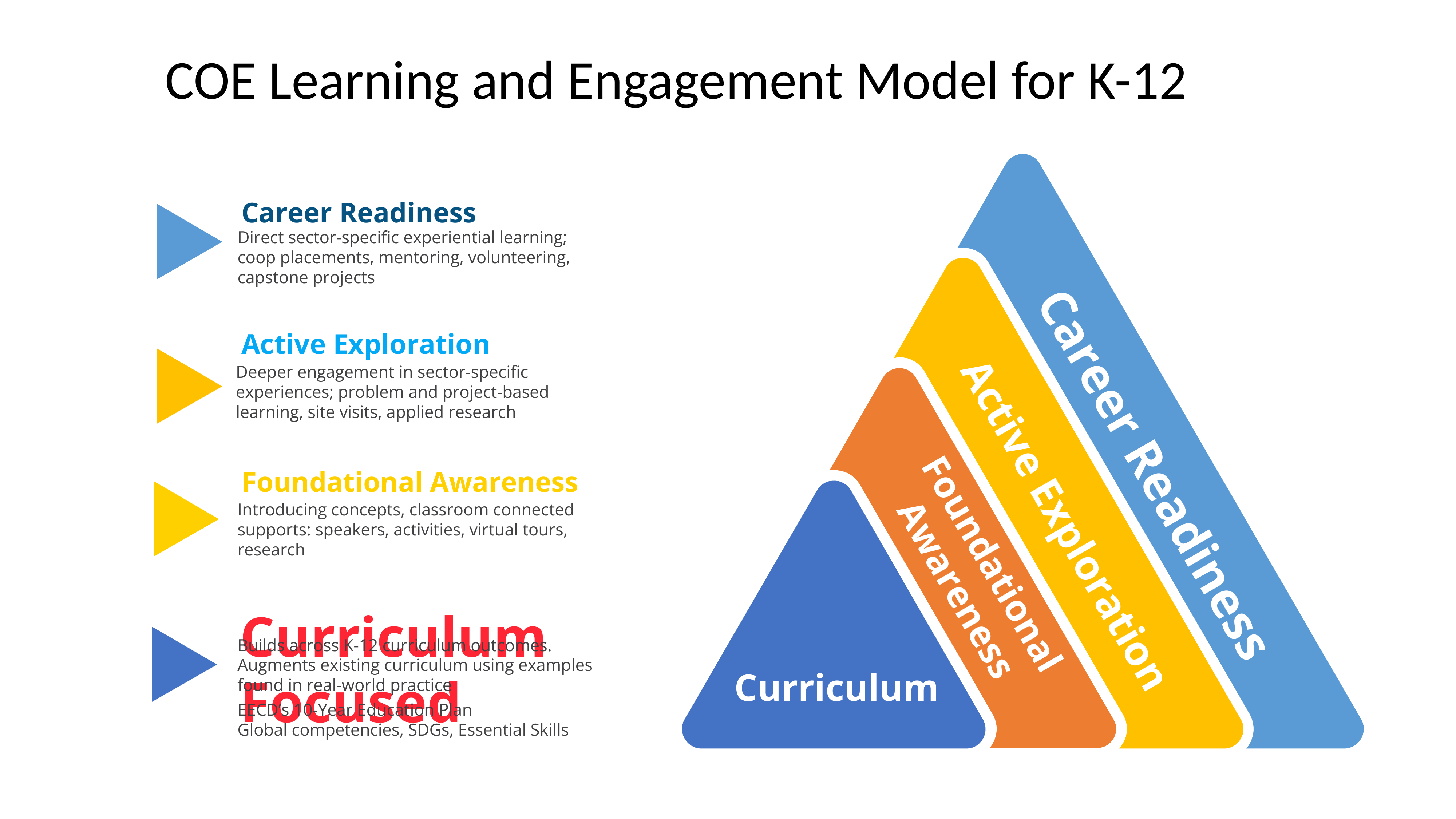

COE Learning and Engagement Model for K-12

Career Readiness

Direct sector-specific experiential learning; coop placements, mentoring, volunteering, capstone projects

Active Exploration

Deeper engagement in sector-specific experiences; problem and project-based learning, site visits, applied research

Career Readiness
Foundational Awareness

Introducing concepts, classroom connected supports: speakers, activities, virtual tours, research
Active Exploration
Foundational
Awareness
Curriculum Focused

Builds across K-12 curriculum outcomes.
Augments existing curriculum using examples found in real-world practice
EECD’s 10-Year Education Plan
Global competencies, SDGs, Essential Skills
Curriculum